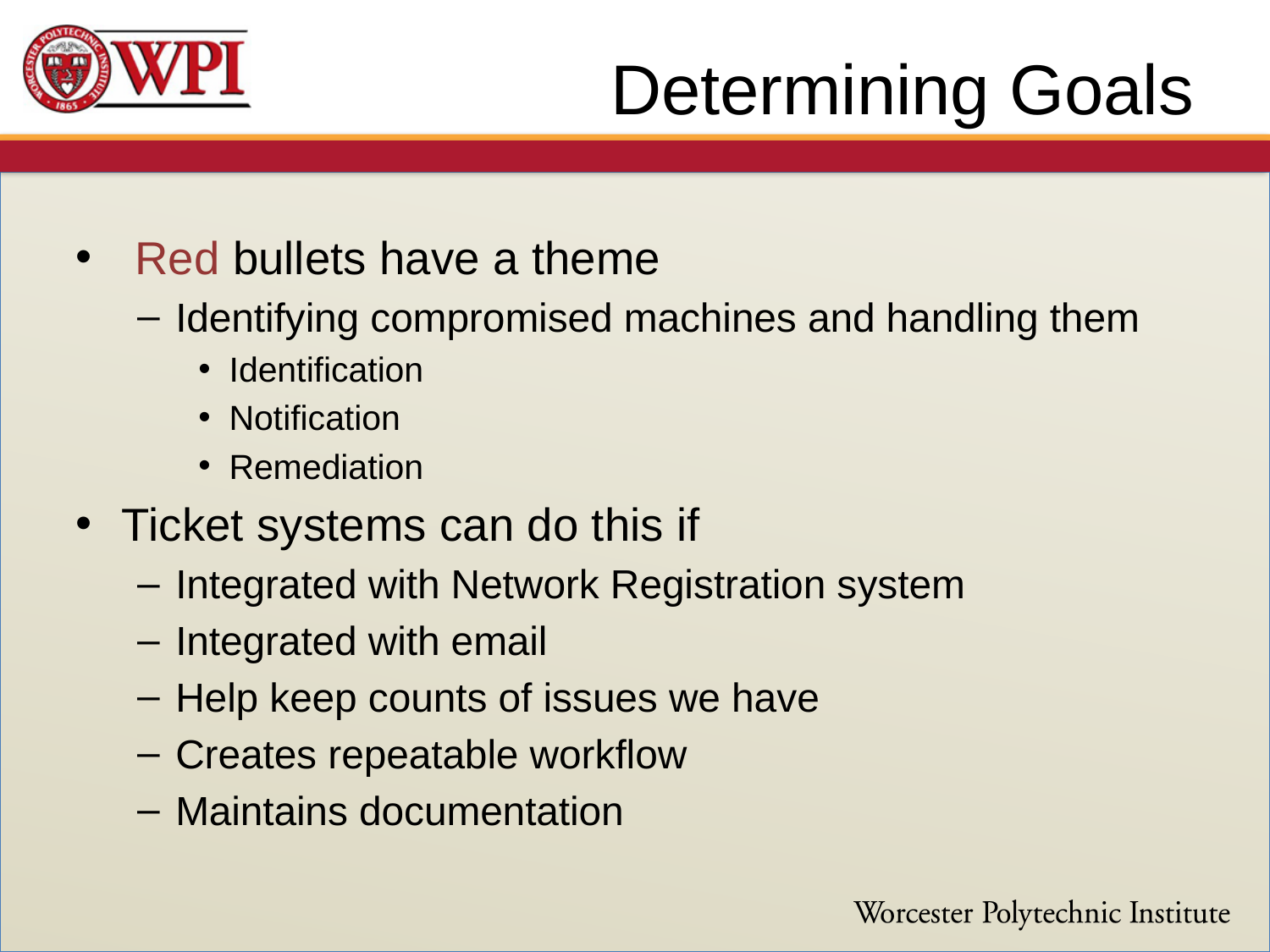

# Determining Goals
 Red bullets have a theme
Identifying compromised machines and handling them
Identification
Notification
Remediation
Ticket systems can do this if
Integrated with Network Registration system
Integrated with email
Help keep counts of issues we have
Creates repeatable workflow
Maintains documentation